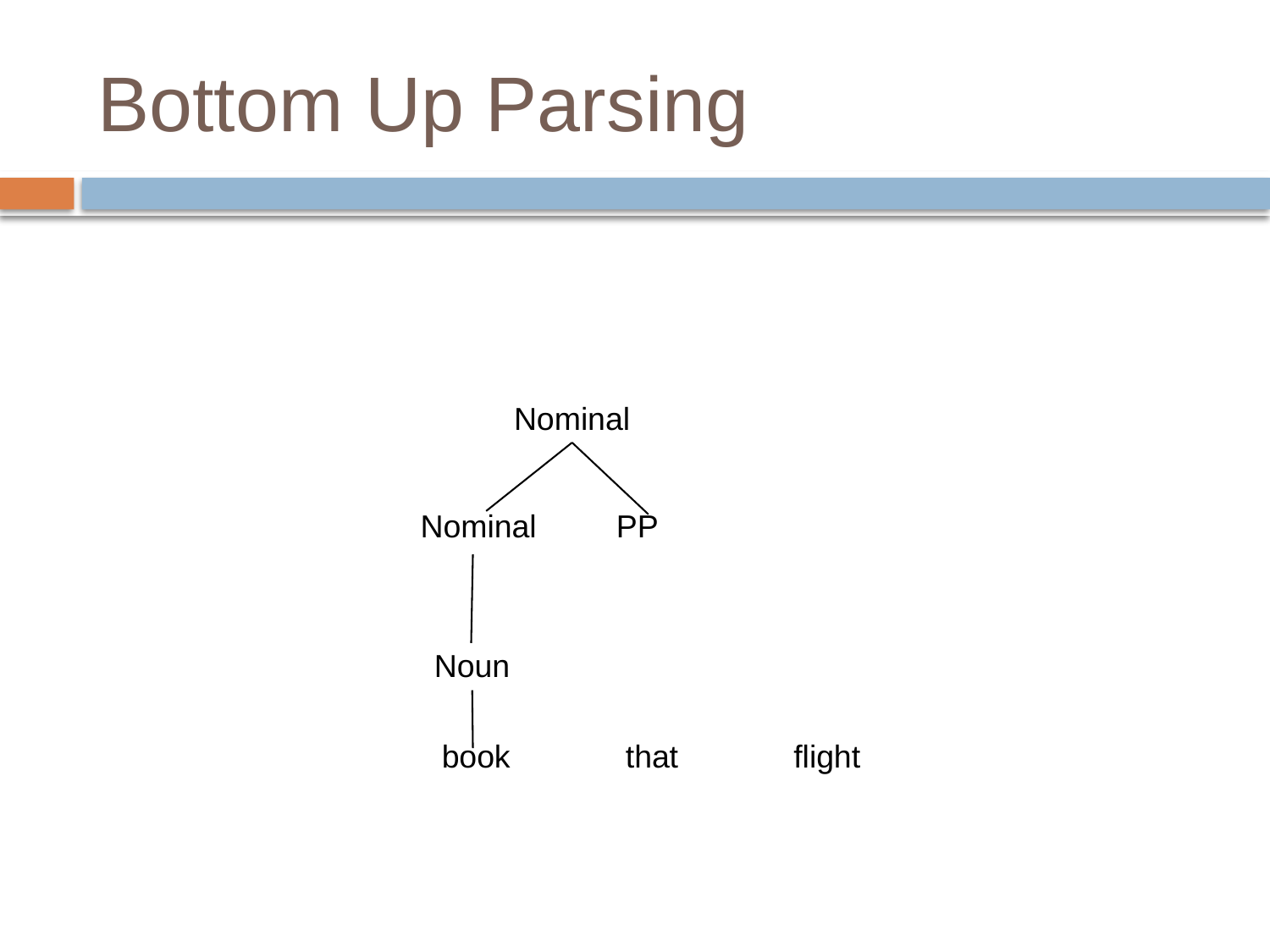

Bottom Up Parsing
Nominal
Nominal         PP
Noun
book             that             flight